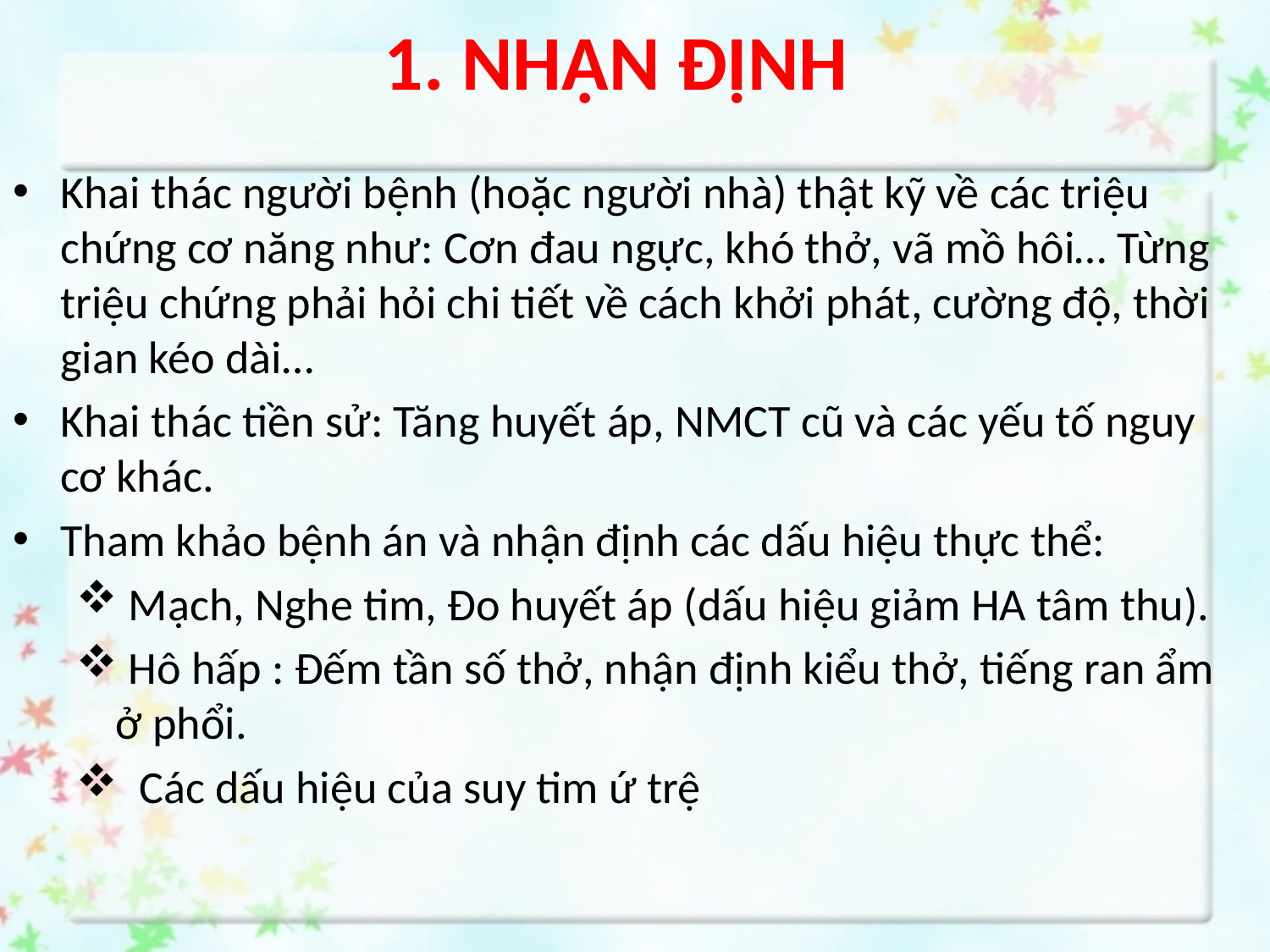

# 1. NHẬN ĐỊNH
Khai thác người bệnh (hoặc người nhà) thật kỹ về các triệu chứng cơ năng như: Cơn đau ngực, khó thở, vã mồ hôi… Từng triệu chứng phải hỏi chi tiết về cách khởi phát, cường độ, thời gian kéo dài…
Khai thác tiền sử: Tăng huyết áp, NMCT cũ và các yếu tố nguy cơ khác.
Tham khảo bệnh án và nhận định các dấu hiệu thực thể:
 Mạch, Nghe tim, Đo huyết áp (dấu hiệu giảm HA tâm thu).
 Hô hấp : Đếm tần số thở, nhận định kiểu thở, tiếng ran ẩm ở phổi.
  Các dấu hiệu của suy tim ứ trệ